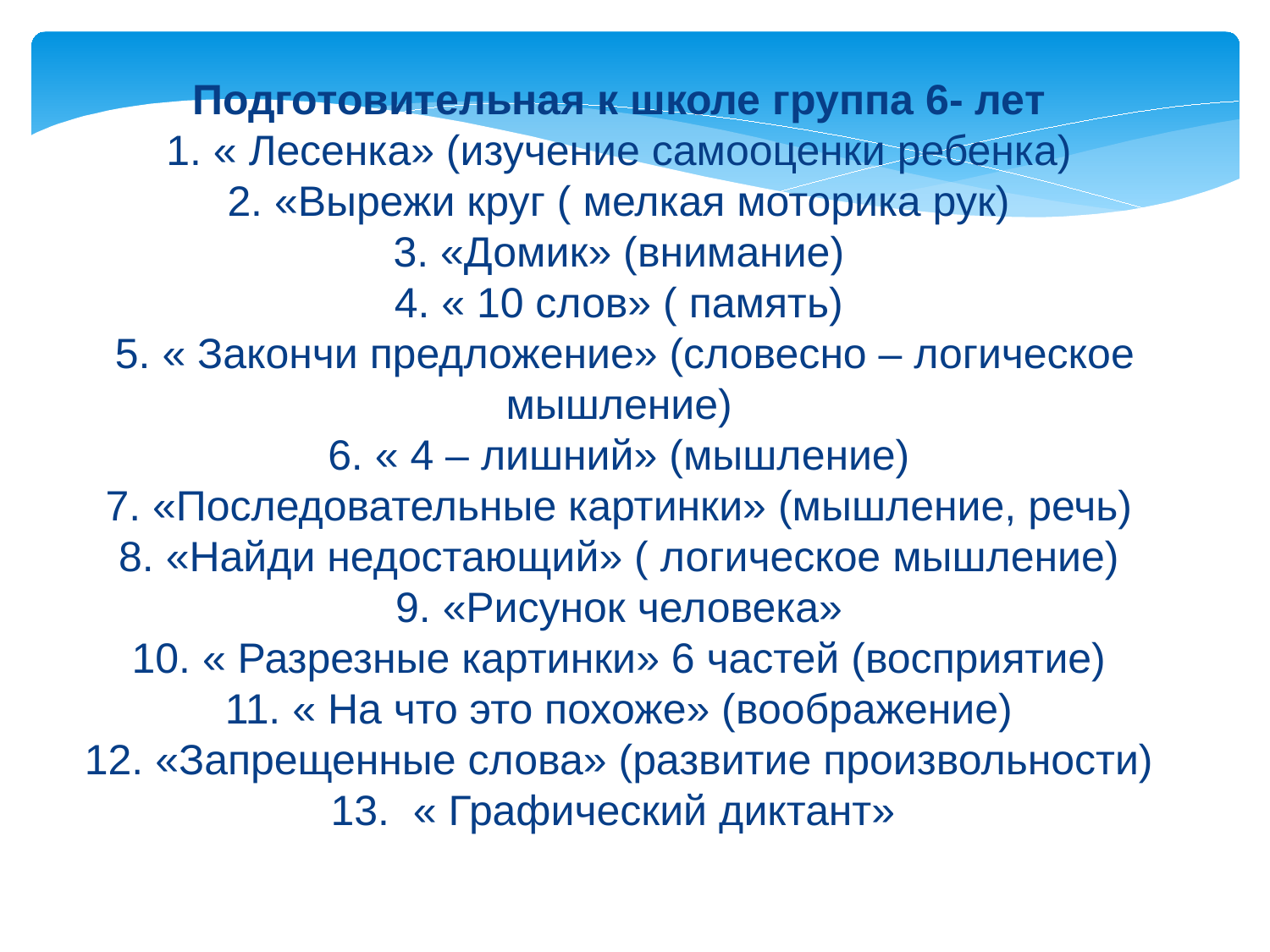

Подготовительная к школе группа 6- лет
1. « Лесенка» (изучение самооценки ребенка)
2. «Вырежи круг ( мелкая моторика рук)
3. «Домик» (внимание)
4. « 10 слов» ( память)
5. « Закончи предложение» (словесно – логическое мышление)
6. « 4 – лишний» (мышление)
7. «Последовательные картинки» (мышление, речь)
8. «Найди недостающий» ( логическое мышление)
9. «Рисунок человека»
10. « Разрезные картинки» 6 частей (восприятие)
11. « На что это похоже» (воображение)
12. «Запрещенные слова» (развитие произвольности)
13.  « Графический диктант»